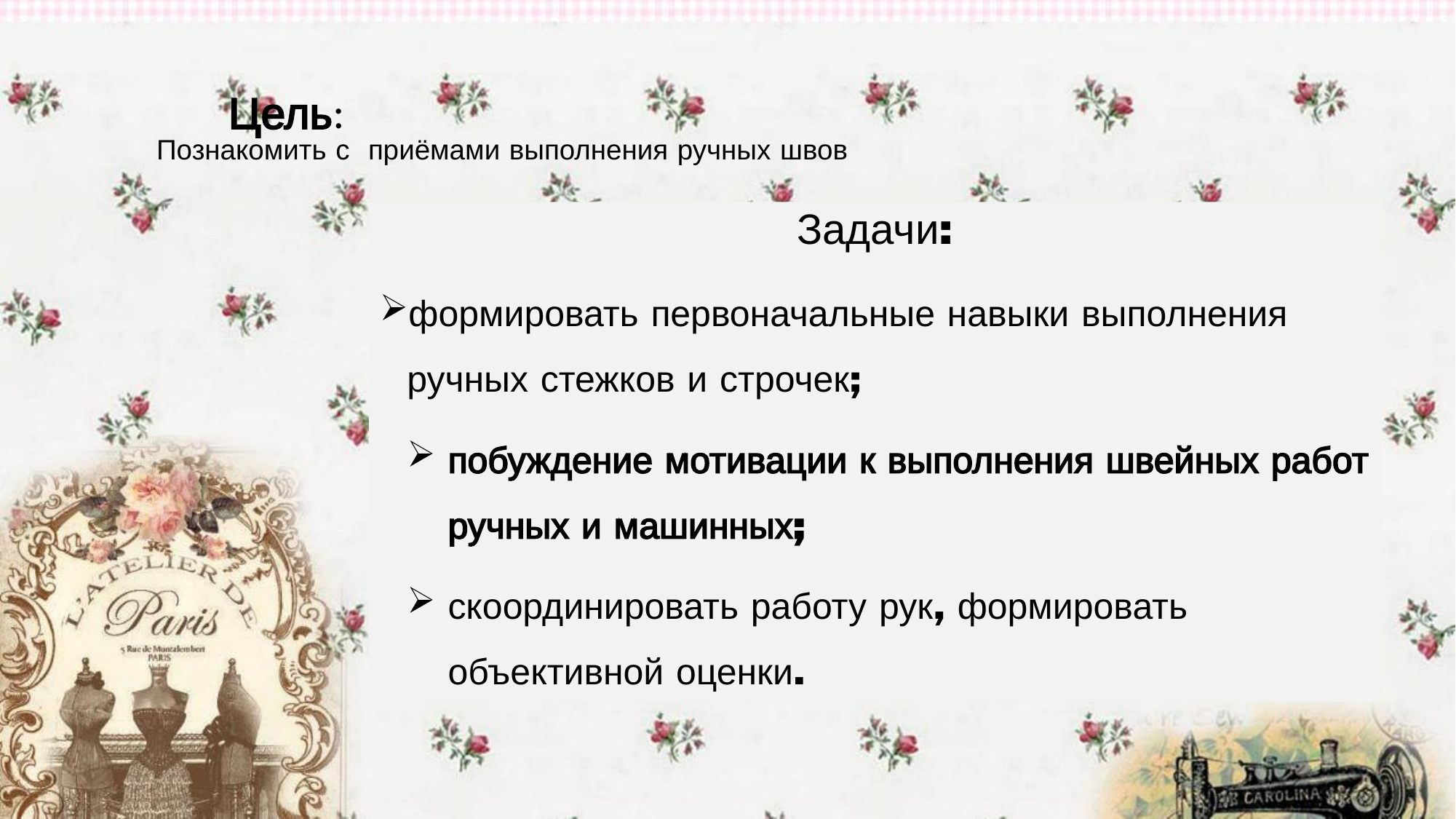

# Цель: Познакомить с  приёмами выполнения ручных швов
Задачи:
формировать первоначальные навыки выполнения ручных стежков и строчек;
побуждение мотивации к выполнения швейных работ ручных и машинных;
скоординировать работу рук, формировать объективной оценки.